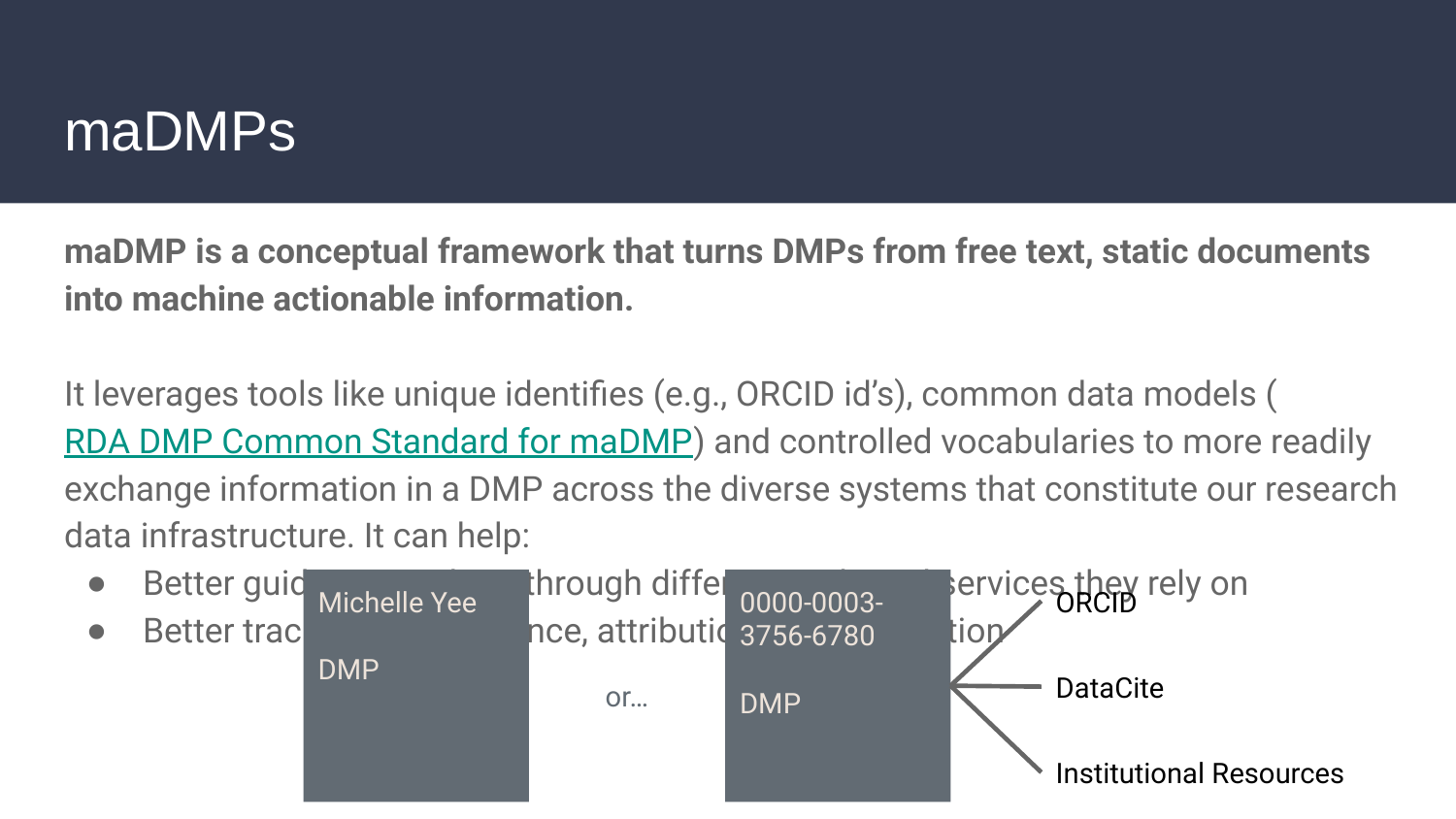

# maDMPs
maDMP is a conceptual framework that turns DMPs from free text, static documents into machine actionable information.

It leverages tools like unique identifies (e.g., ORCID id’s), common data models (RDA DMP Common Standard for maDMP) and controlled vocabularies to more readily exchange information in a DMP across the diverse systems that constitute our research data infrastructure. It can help:
Better guide researchers through different tools and services they rely on
Better track data provenance, attribution, and publication

Michelle Yee

DMP

0000-0003-3756-6780

DMP

ORCID
DataCite
or…
Institutional Resources